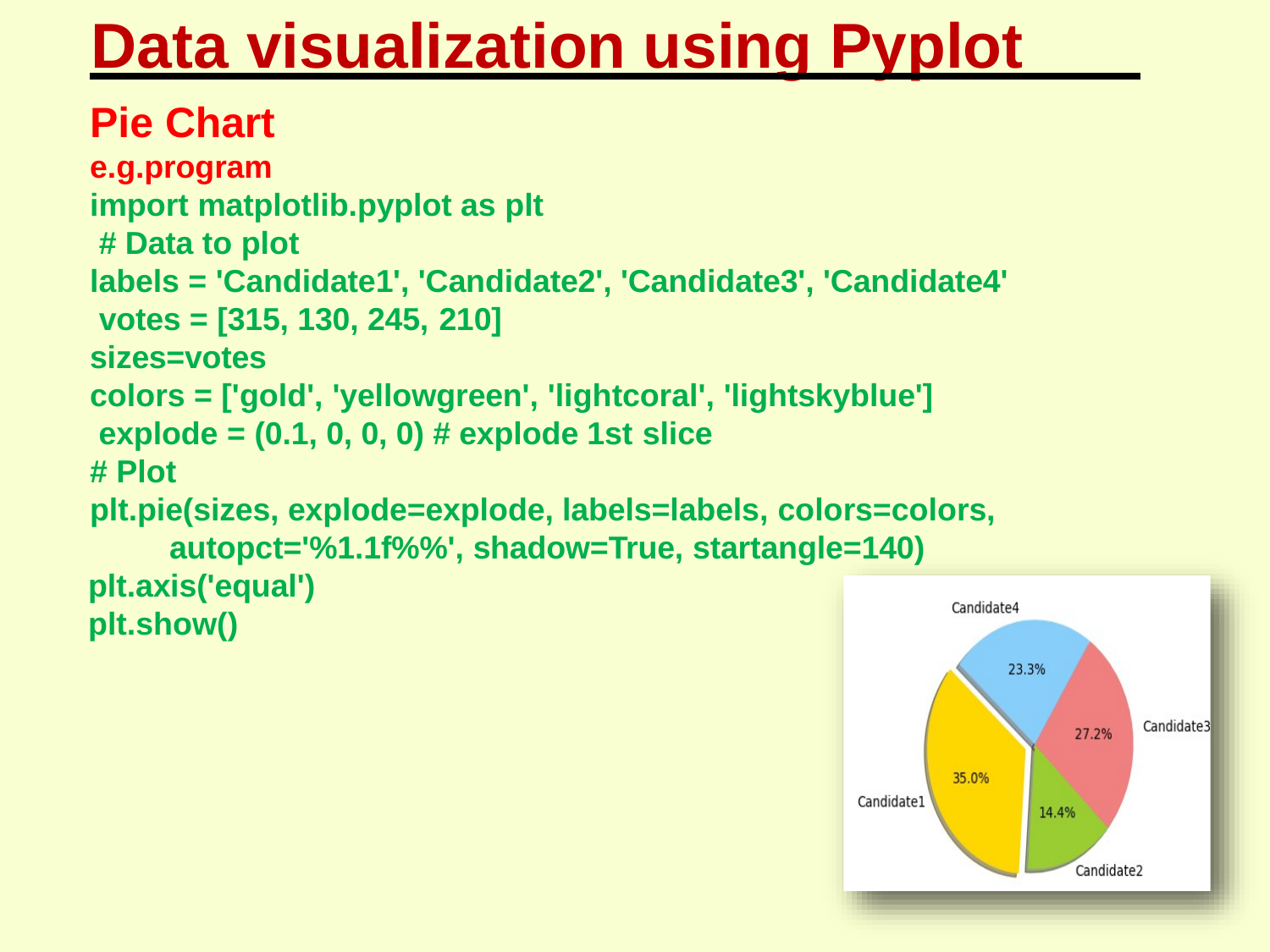

# Data visualization using Pyplot

Pie Chart
e.g.program
import matplotlib.pyplot as plt  # Data to plot
labels = 'Candidate1', 'Candidate2', 'Candidate3', 'Candidate4'  votes = [315, 130, 245, 210]
sizes=votes
colors = ['gold', 'yellowgreen', 'lightcoral', 'lightskyblue']  explode = (0.1, 0, 0, 0) # explode 1st slice
# Plot
plt.pie(sizes, explode=explode, labels=labels, colors=colors,  autopct='%1.1f%%', shadow=True, startangle=140)
plt.axis('equal')
plt.show()